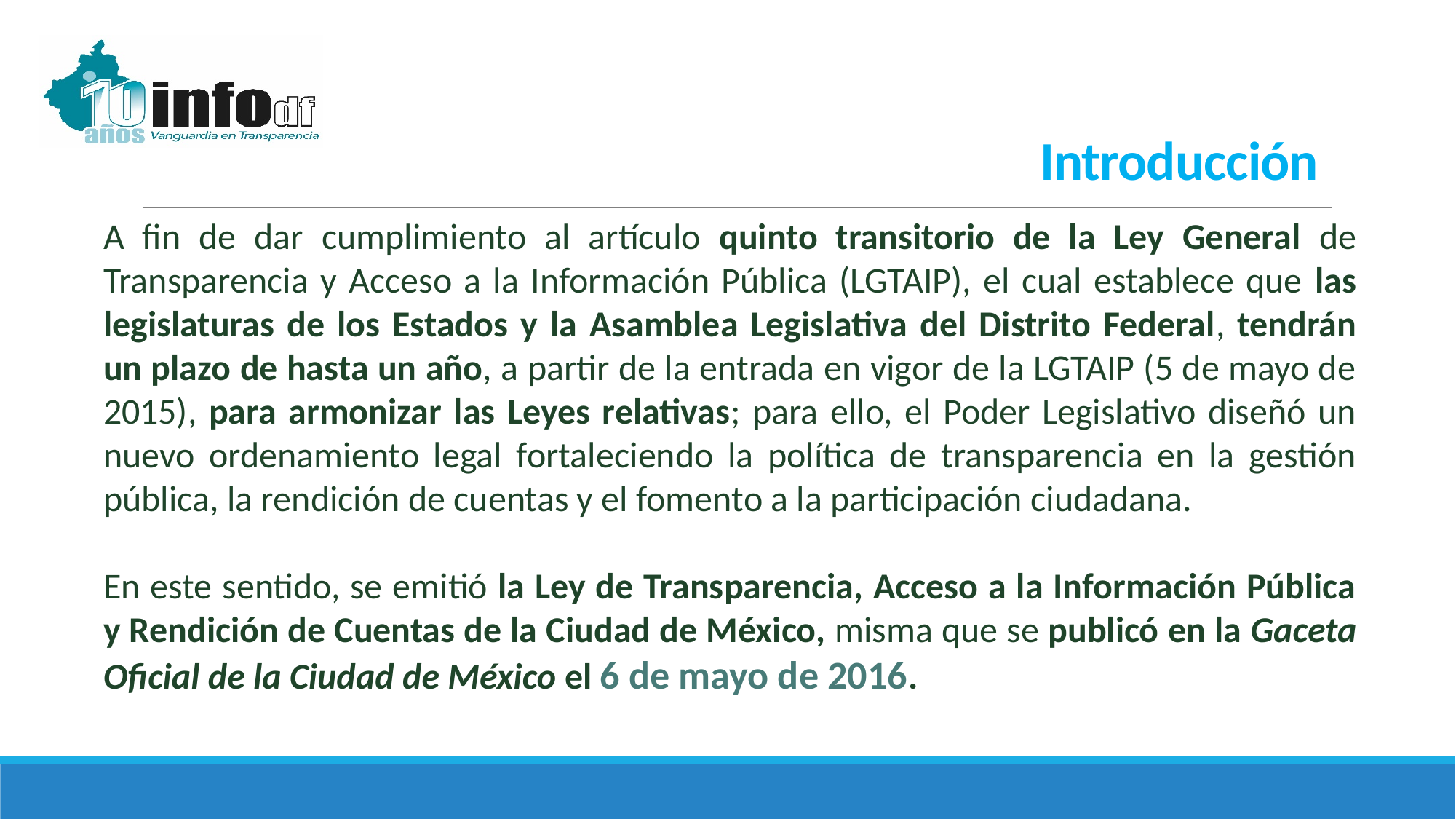

Introducción
A fin de dar cumplimiento al artículo quinto transitorio de la Ley General de Transparencia y Acceso a la Información Pública (LGTAIP), el cual establece que las legislaturas de los Estados y la Asamblea Legislativa del Distrito Federal, tendrán un plazo de hasta un año, a partir de la entrada en vigor de la LGTAIP (5 de mayo de 2015), para armonizar las Leyes relativas; para ello, el Poder Legislativo diseñó un nuevo ordenamiento legal fortaleciendo la política de transparencia en la gestión pública, la rendición de cuentas y el fomento a la participación ciudadana.

En este sentido, se emitió la Ley de Transparencia, Acceso a la Información Pública y Rendición de Cuentas de la Ciudad de México, misma que se publicó en la Gaceta Oficial de la Ciudad de México el 6 de mayo de 2016.